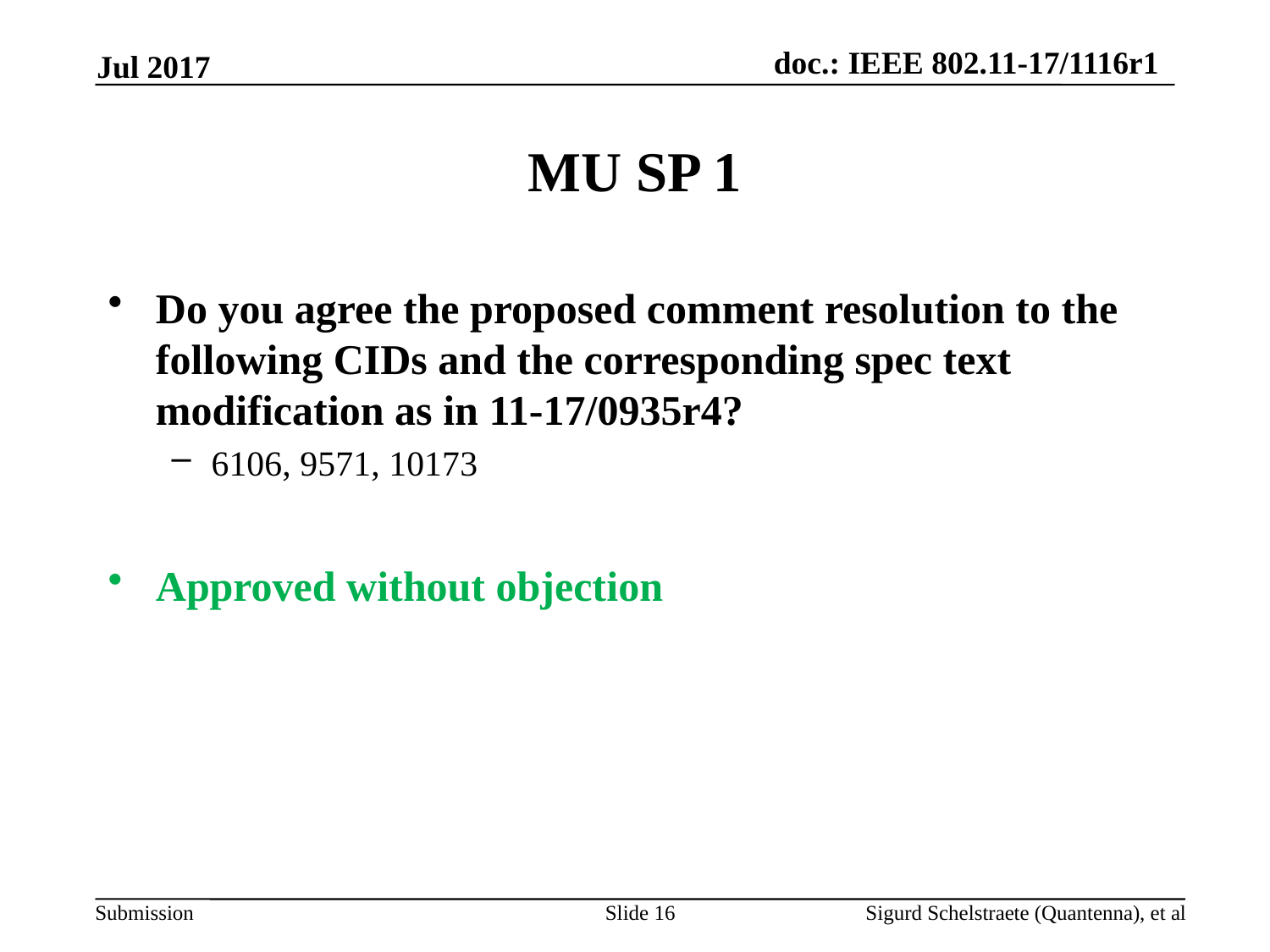

Jul 2017
# MU SP 1
Do you agree the proposed comment resolution to the following CIDs and the corresponding spec text modification as in 11-17/0935r4?
6106, 9571, 10173

Approved without objection

Slide 16
Sigurd Schelstraete (Quantenna), et al